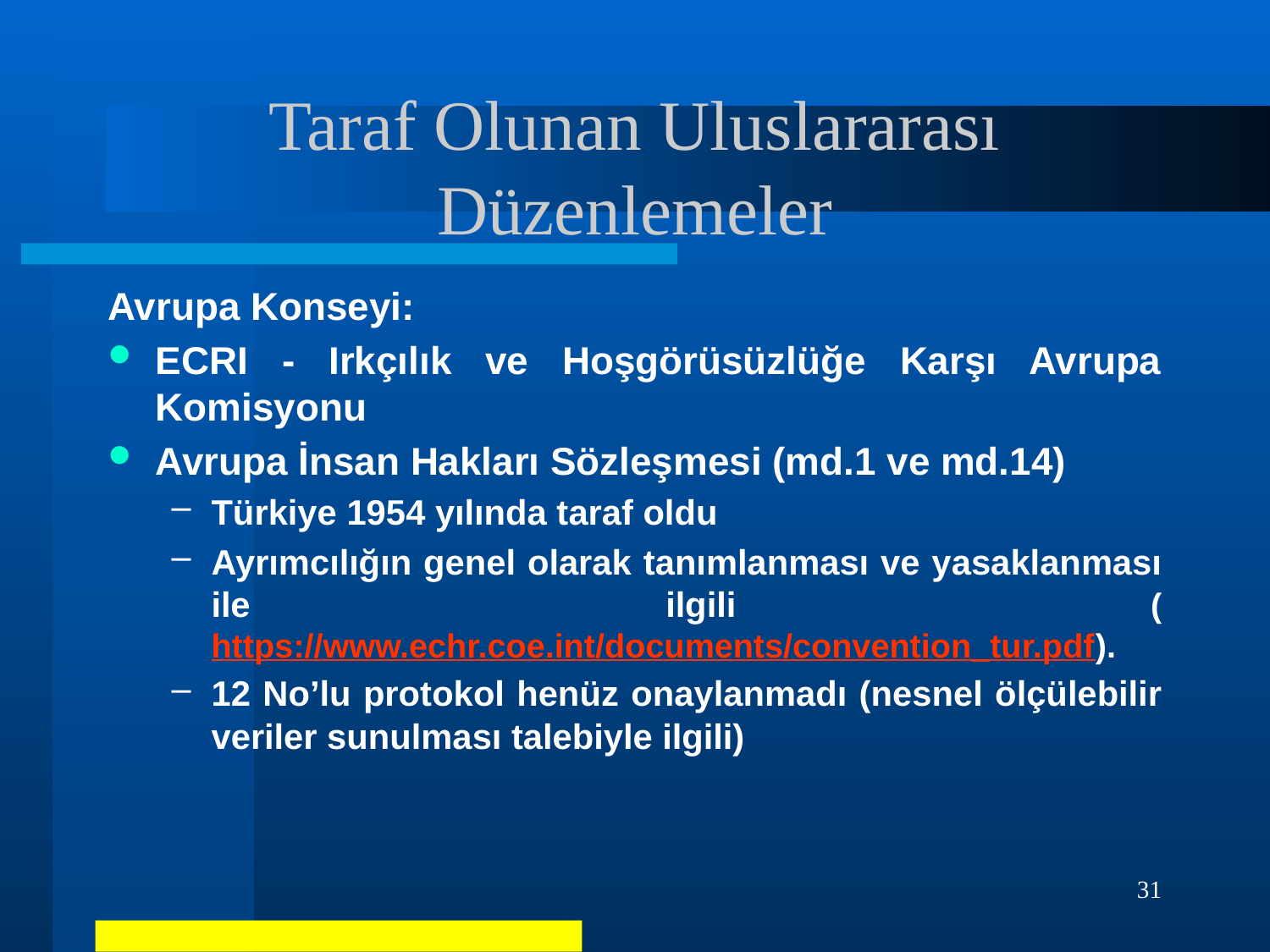

# Taraf Olunan Uluslararası Düzenlemeler
Avrupa Konseyi:
ECRI - Irkçılık ve Hoşgörüsüzlüğe Karşı Avrupa Komisyonu
Avrupa İnsan Hakları Sözleşmesi (md.1 ve md.14)
Türkiye 1954 yılında taraf oldu
Ayrımcılığın genel olarak tanımlanması ve yasaklanması ile ilgili (https://www.echr.coe.int/documents/convention_tur.pdf).
12 No’lu protokol henüz onaylanmadı (nesnel ölçülebilir veriler sunulması talebiyle ilgili)

31